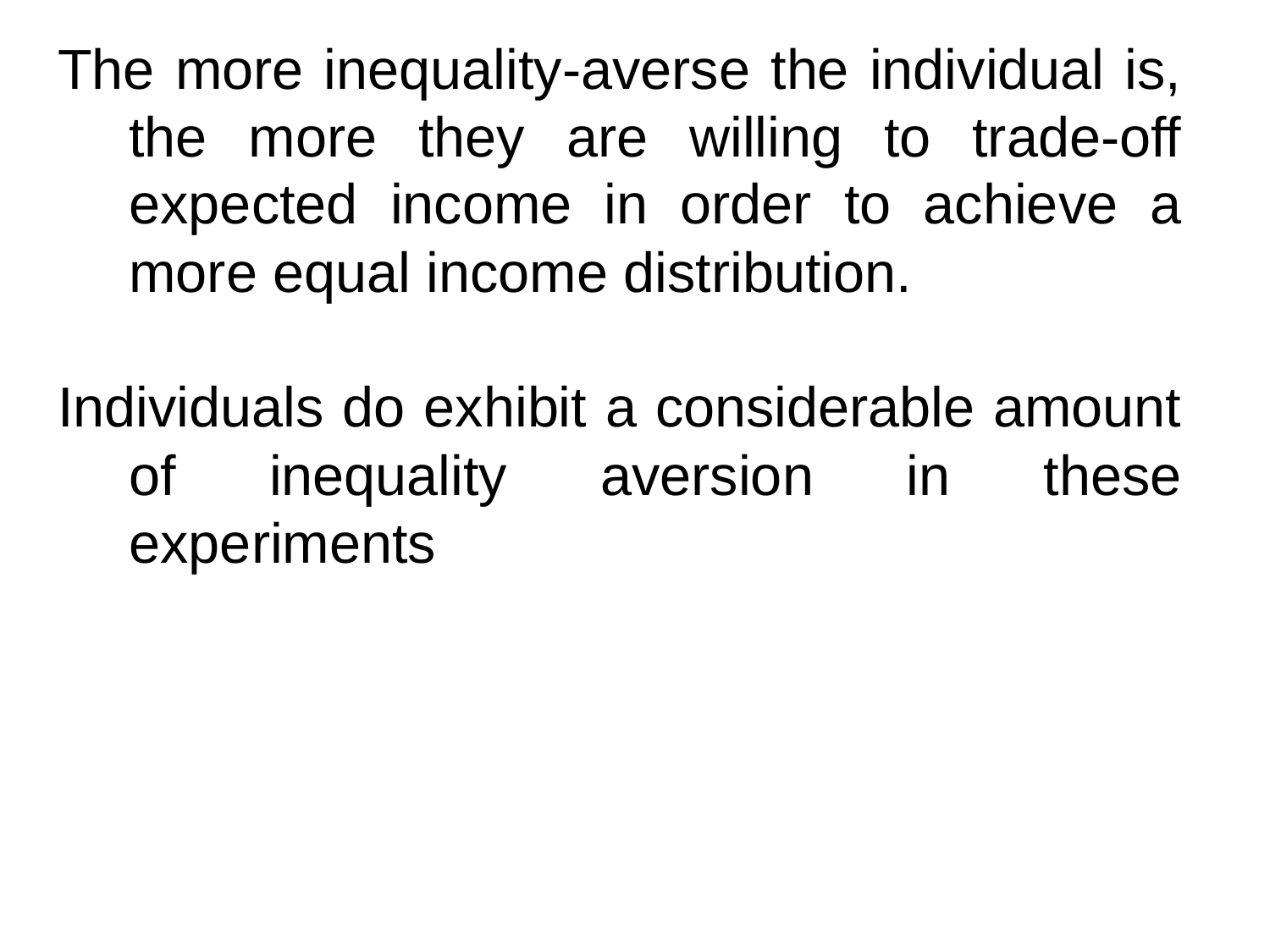

The more inequality-averse the individual is, the more they are willing to trade-off expected income in order to achieve a more equal income distribution.

Individuals do exhibit a considerable amount of inequality aversion in these experiments